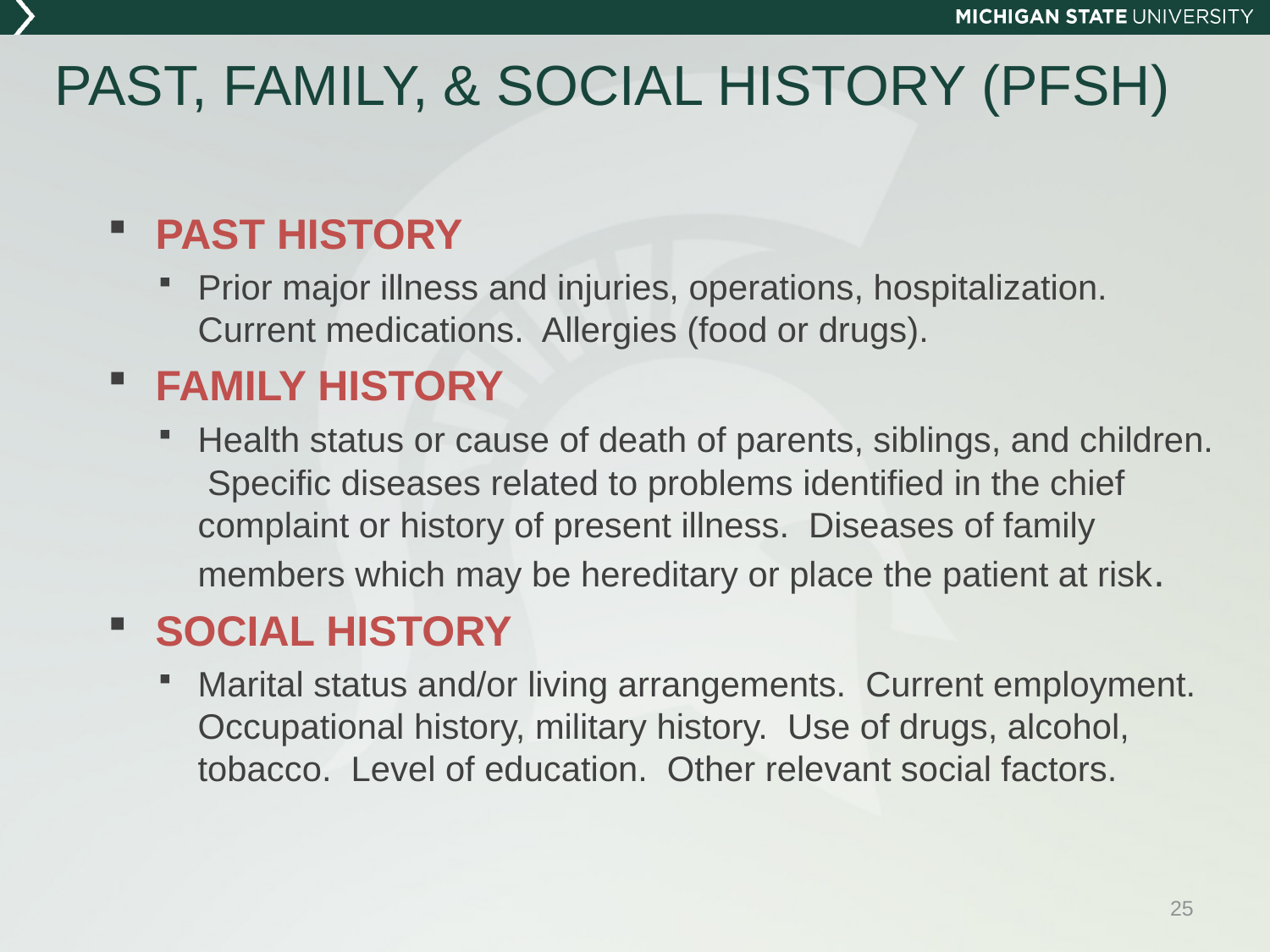

# PAST, FAMILY, & SOCIAL HISTORY (PFSH)
PAST HISTORY
Prior major illness and injuries, operations, hospitalization. Current medications.  Allergies (food or drugs).
FAMILY HISTORY
Health status or cause of death of parents, siblings, and children.  Specific diseases related to problems identified in the chief complaint or history of present illness.  Diseases of family members which may be hereditary or place the patient at risk.
SOCIAL HISTORY
Marital status and/or living arrangements.  Current employment.  Occupational history, military history.  Use of drugs, alcohol, tobacco.  Level of education.  Other relevant social factors.

25